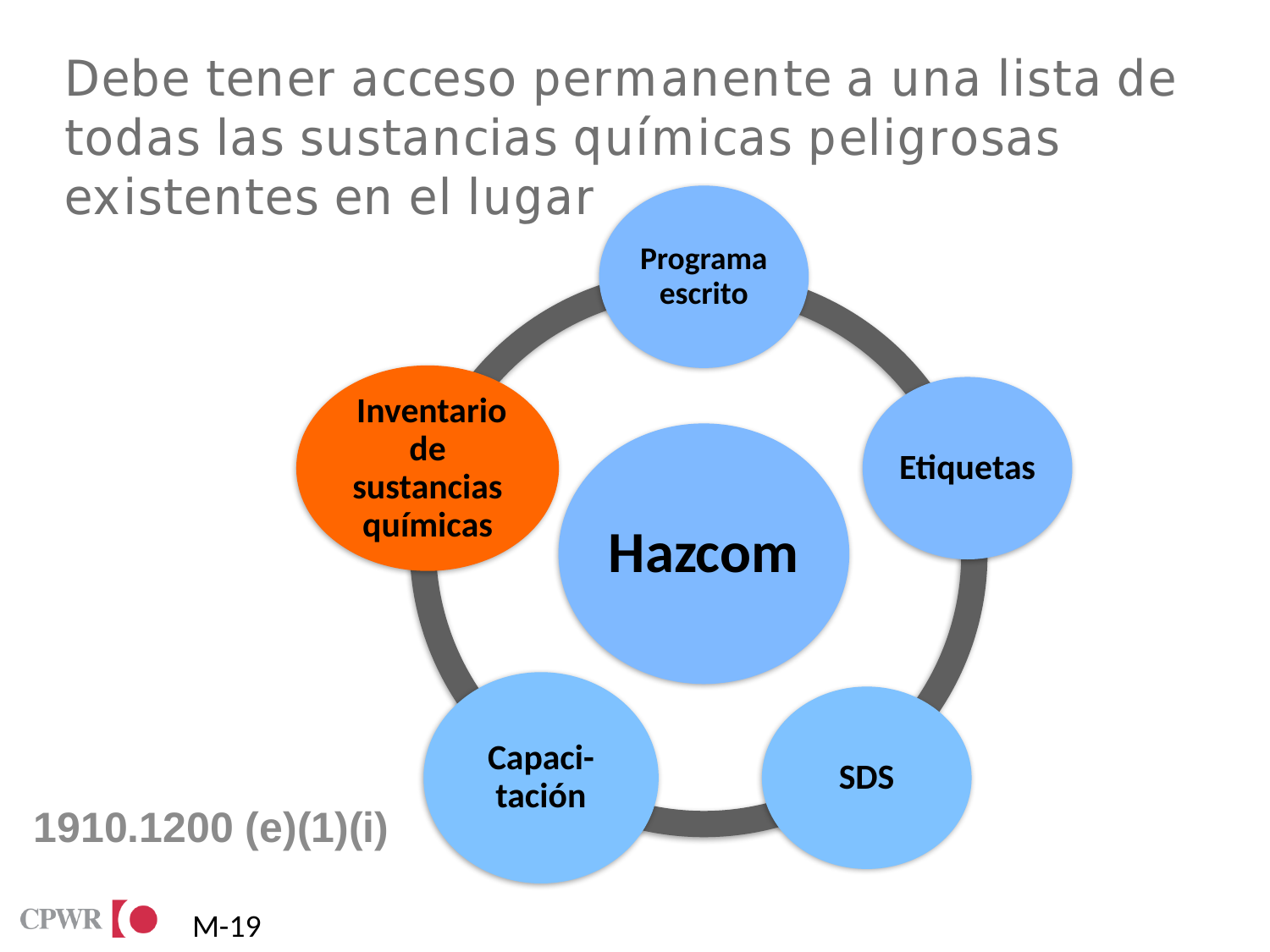

# Debe tener acceso permanente a una lista de todas las sustancias químicas peligrosas existentes en el lugar
Hazcom
Programa escrito
Etiquetas
SDS
Capaci-tación
 Inventario de sustancias químicas
1910.1200 (e)(1)(i)
M-19